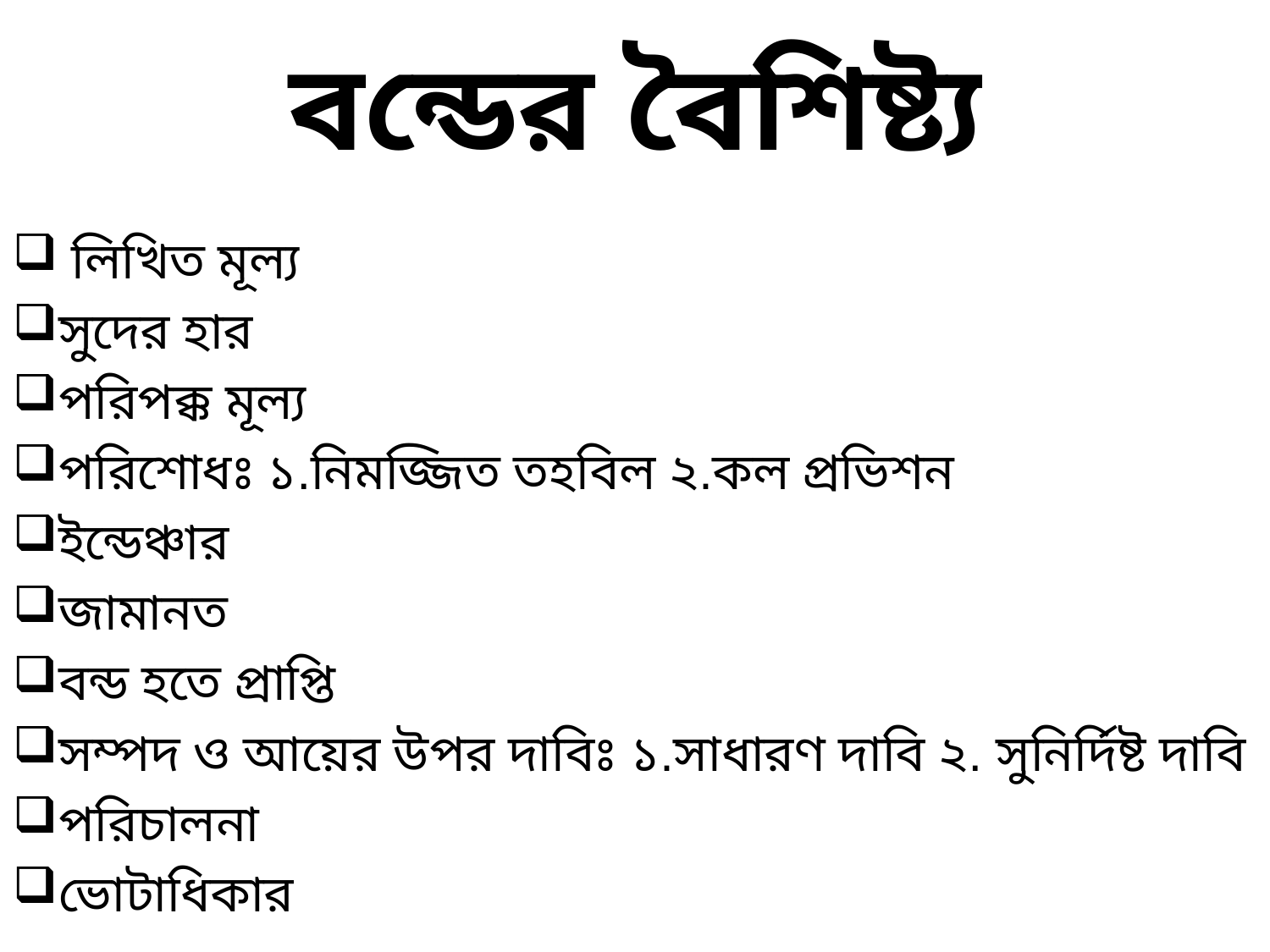

# বন্ডের বৈশিষ্ট্য
 লিখিত মূল্য
সুদের হার
পরিপক্ক মূল্য
পরিশোধঃ ১.নিমজ্জিত তহবিল ২.কল প্রভিশন
ইন্ডেঞ্চার
জামানত
বন্ড হতে প্রাপ্তি
সম্পদ ও আয়ের উপর দাবিঃ ১.সাধারণ দাবি ২. সুনির্দিষ্ট দাবি
পরিচালনা
ভোটাধিকার